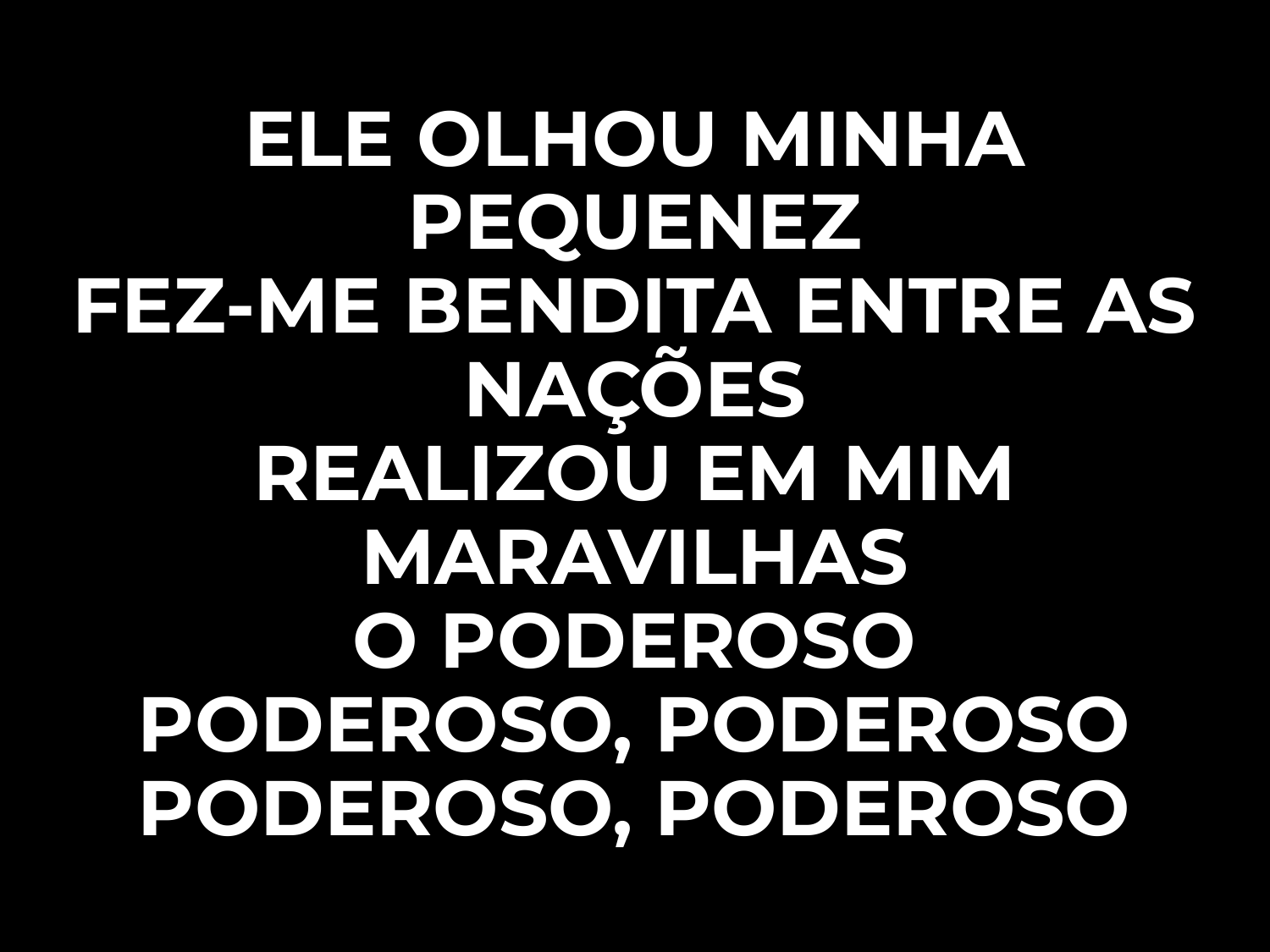

ELE OLHOU MINHA PEQUENEZ
FEZ-ME BENDITA ENTRE AS NAÇÕES
REALIZOU EM MIM MARAVILHAS
O PODEROSO
PODEROSO, PODEROSO
PODEROSO, PODEROSO